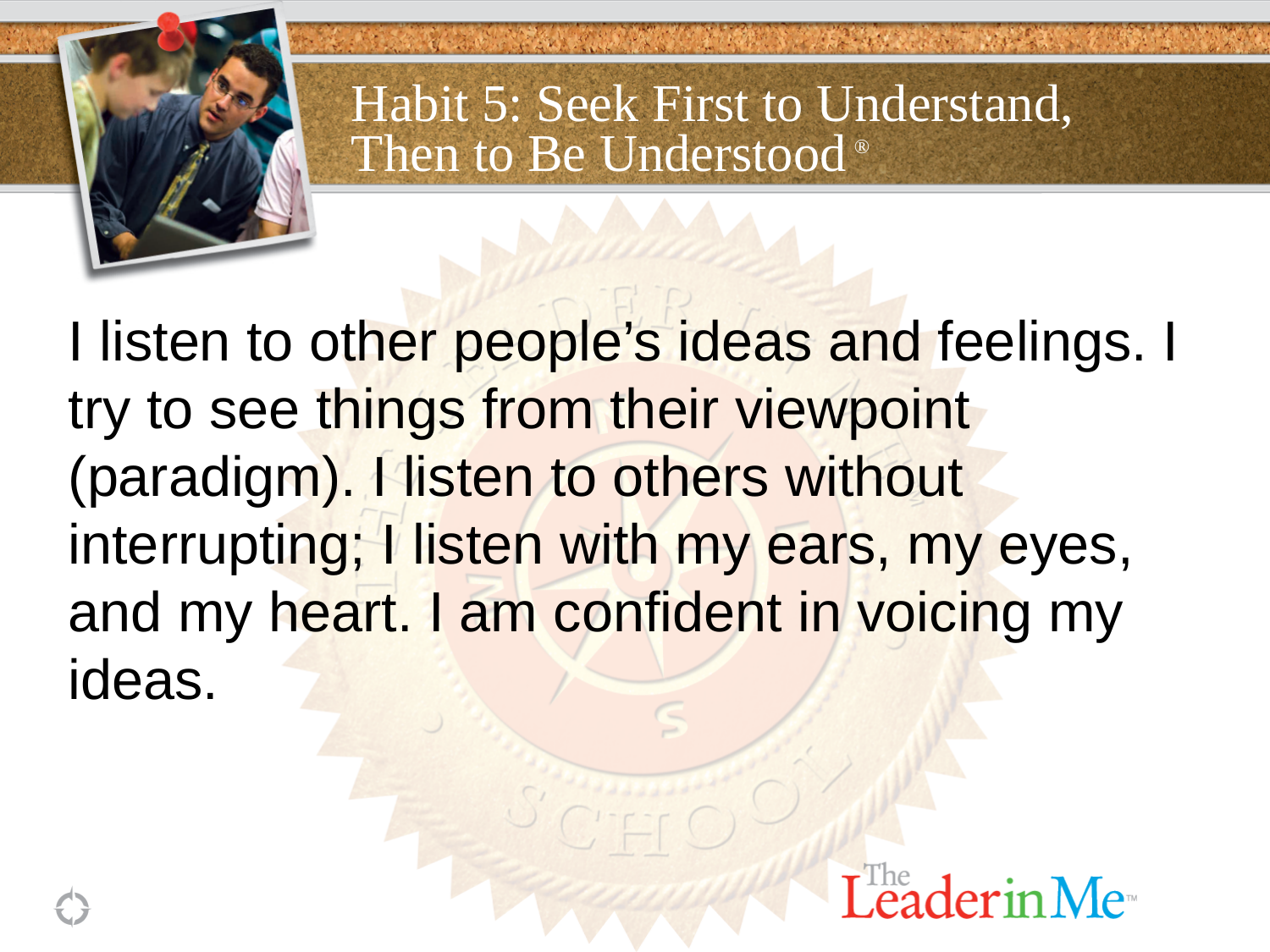

# Habit 5: Seek First to Understand, Then to Be Understood ®
I listen to other people’s ideas and feelings. I try to see things from their viewpoint (paradigm). I listen to others without interrupting; I listen with my ears, my eyes, and my heart. I am confident in voicing my ideas.